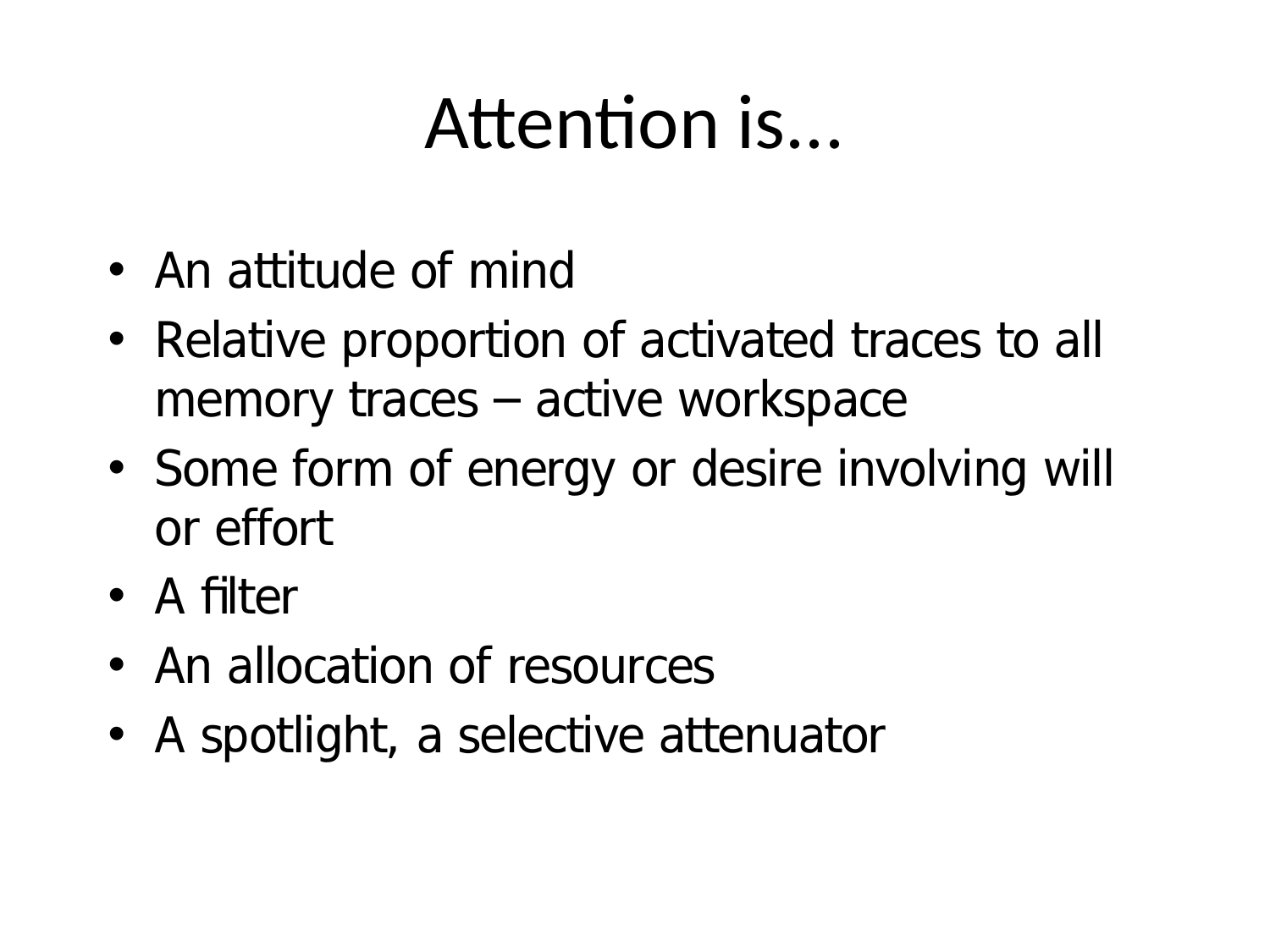

# Attention is...
An attitude of mind
Relative proportion of activated traces to all memory traces – active workspace
Some form of energy or desire involving will or effort
A filter
An allocation of resources
A spotlight, a selective attenuator